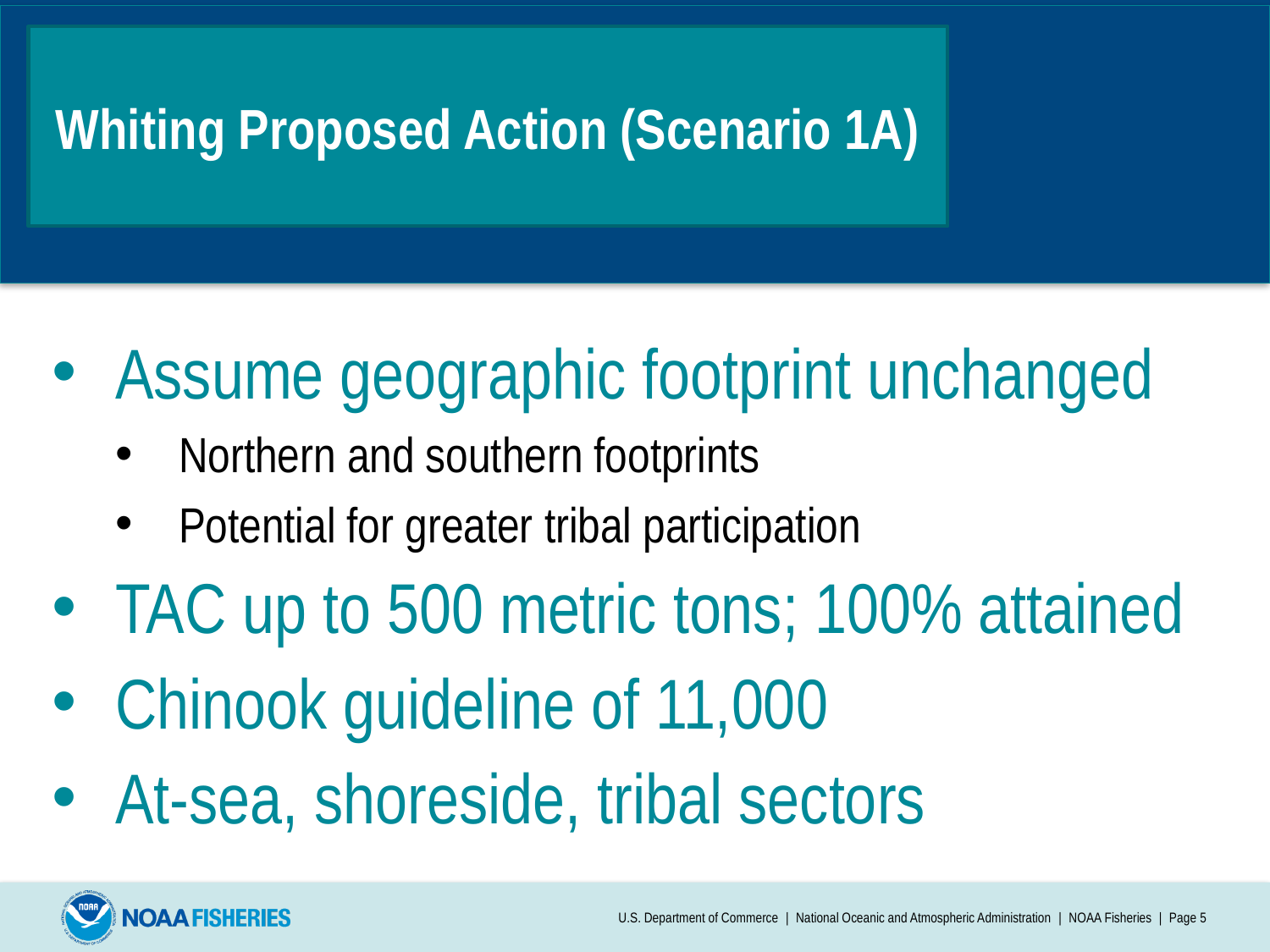

Whiting Proposed Action (Scenario 1A)

Assume geographic footprint unchanged
Northern and southern footprints
Potential for greater tribal participation
TAC up to 500 metric tons; 100% attained
Chinook guideline of 11,000
At-sea, shoreside, tribal sectors
U.S. Department of Commerce | National Oceanic and Atmospheric Administration | NOAA Fisheries | Page 5